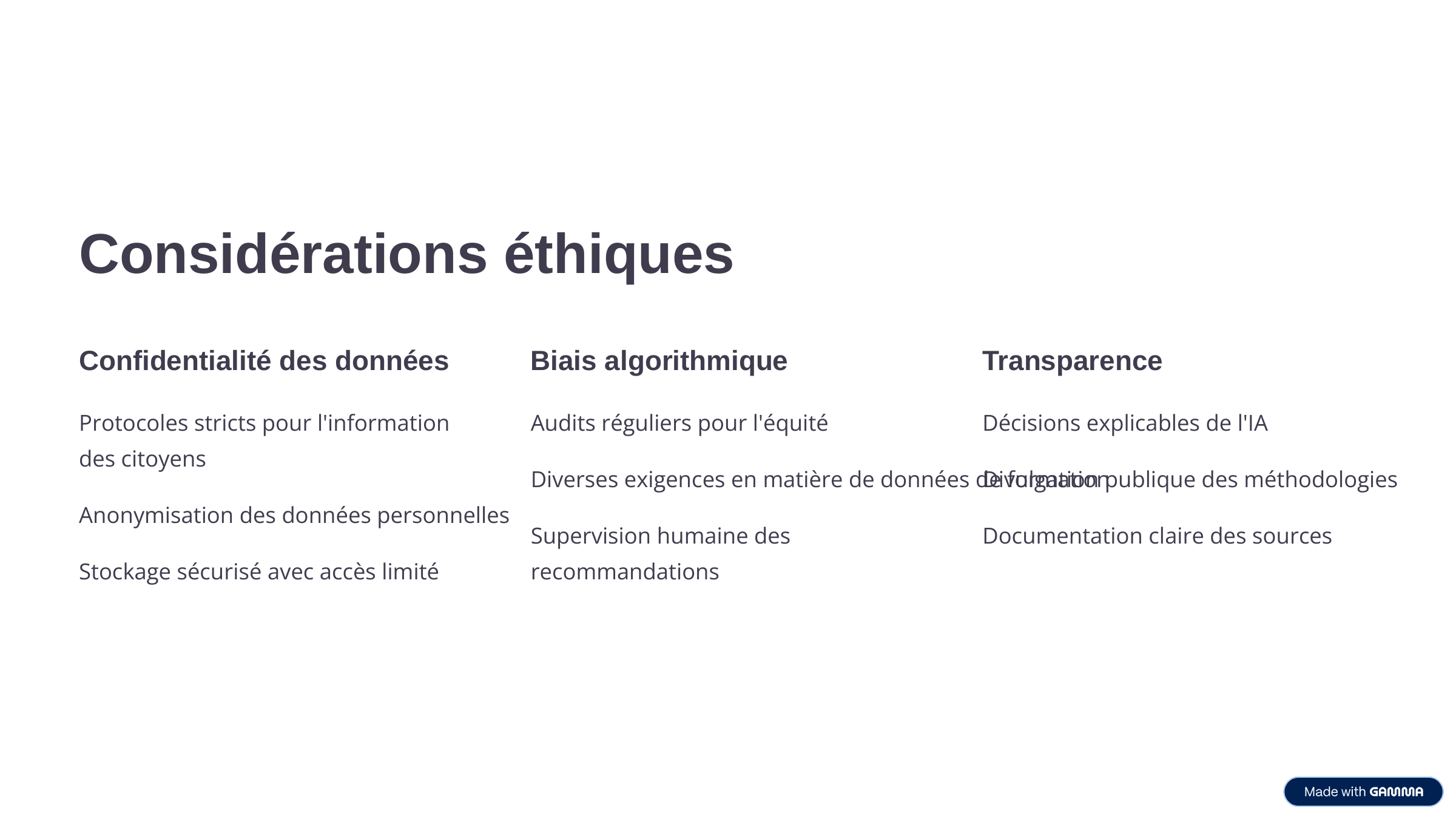

Considérations éthiques
Confidentialité des données
Biais algorithmique
Transparence
Protocoles stricts pour l'information des citoyens
Audits réguliers pour l'équité
Décisions explicables de l'IA
Diverses exigences en matière de données de formation
Divulgation publique des méthodologies
Anonymisation des données personnelles
Supervision humaine des recommandations
Documentation claire des sources
Stockage sécurisé avec accès limité